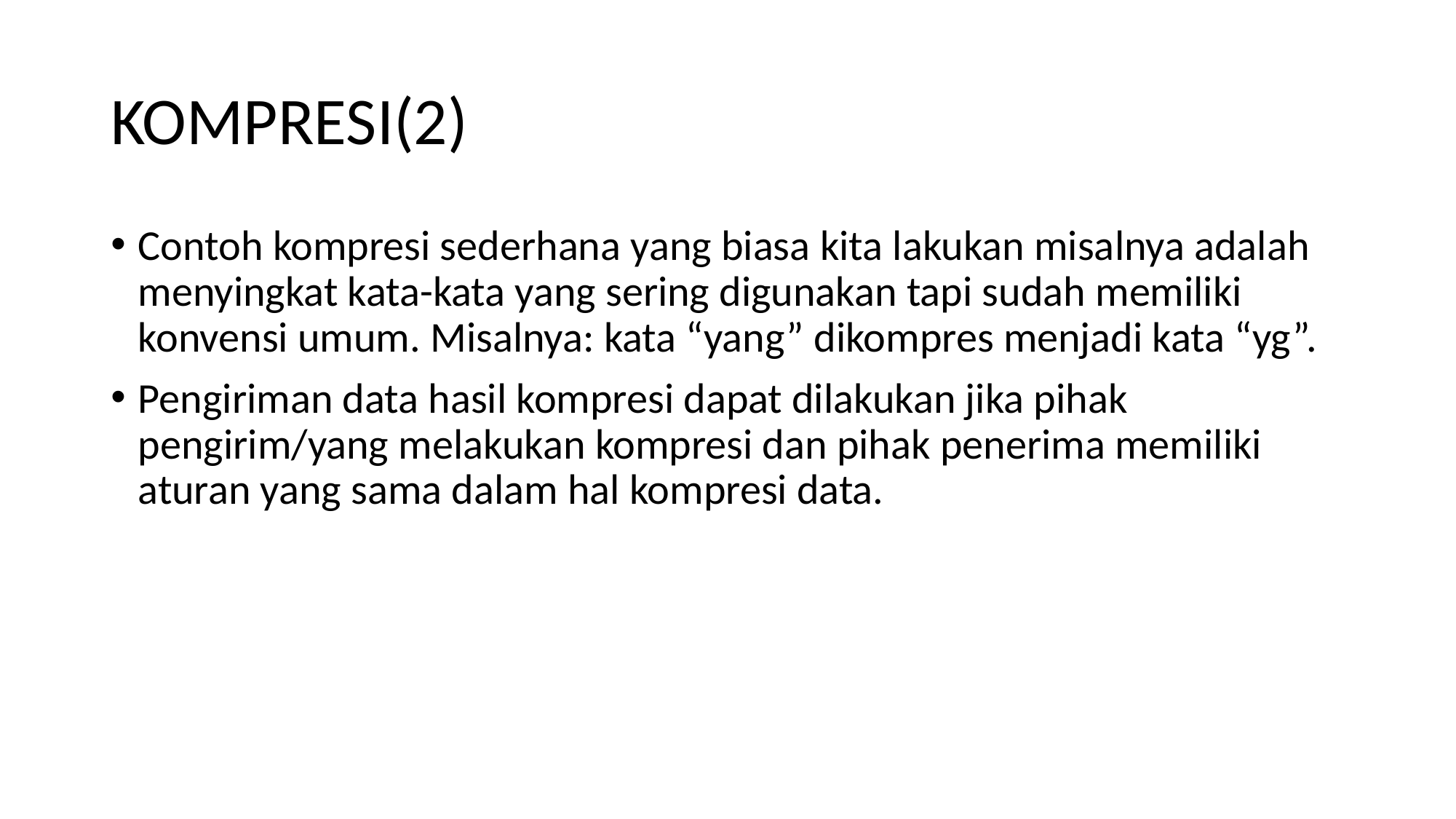

# KOMPRESI(2)
Contoh kompresi sederhana yang biasa kita lakukan misalnya adalah menyingkat kata-kata yang sering digunakan tapi sudah memiliki konvensi umum. Misalnya: kata “yang” dikompres menjadi kata “yg”.
Pengiriman data hasil kompresi dapat dilakukan jika pihak pengirim/yang melakukan kompresi dan pihak penerima memiliki aturan yang sama dalam hal kompresi data.